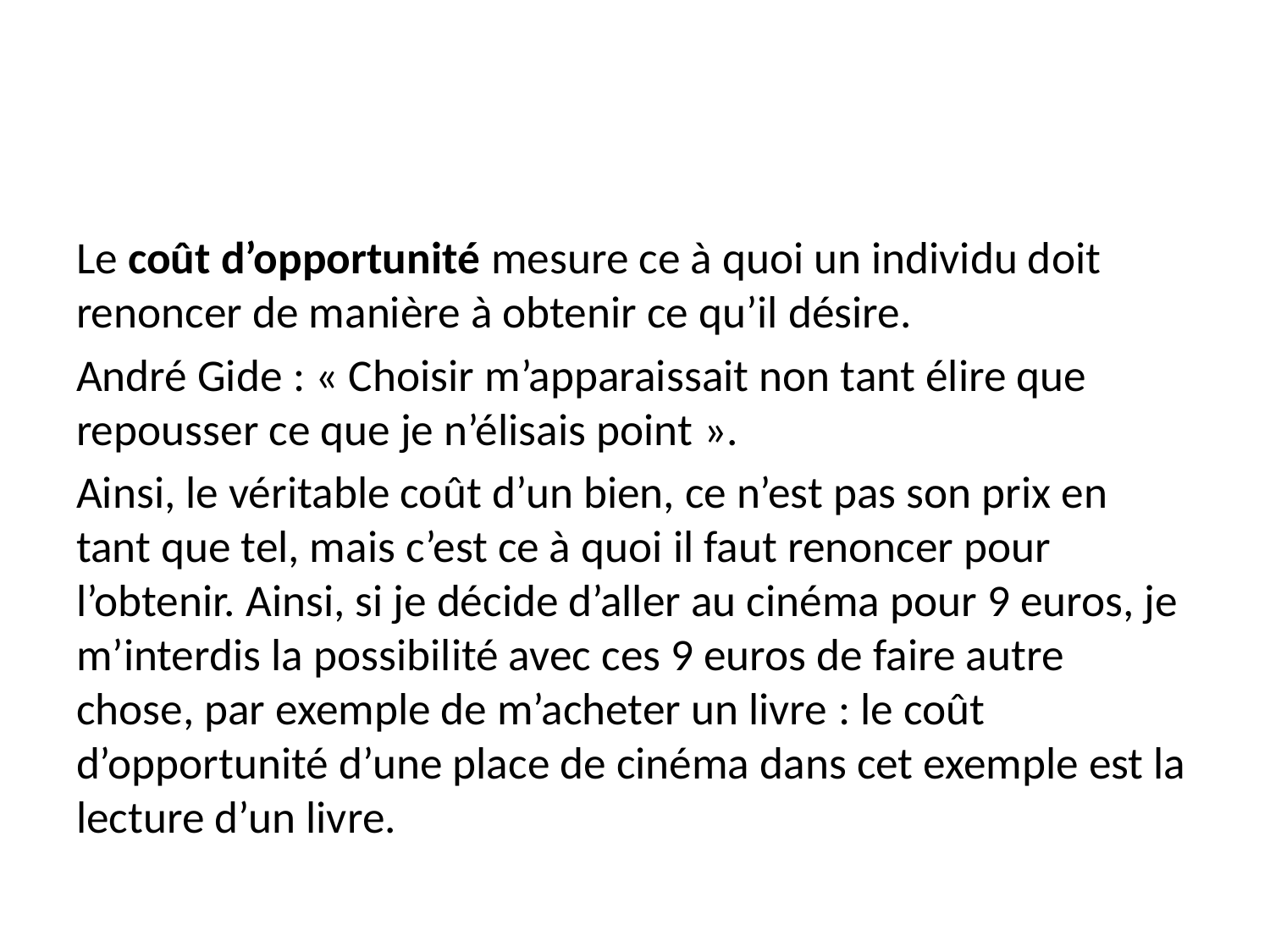

#
Le coût d’opportunité mesure ce à quoi un individu doit renoncer de manière à obtenir ce qu’il désire.
André Gide : « Choisir m’apparaissait non tant élire que repousser ce que je n’élisais point ».
Ainsi, le véritable coût d’un bien, ce n’est pas son prix en tant que tel, mais c’est ce à quoi il faut renoncer pour l’obtenir. Ainsi, si je décide d’aller au cinéma pour 9 euros, je m’interdis la possibilité avec ces 9 euros de faire autre chose, par exemple de m’acheter un livre : le coût d’opportunité d’une place de cinéma dans cet exemple est la lecture d’un livre.